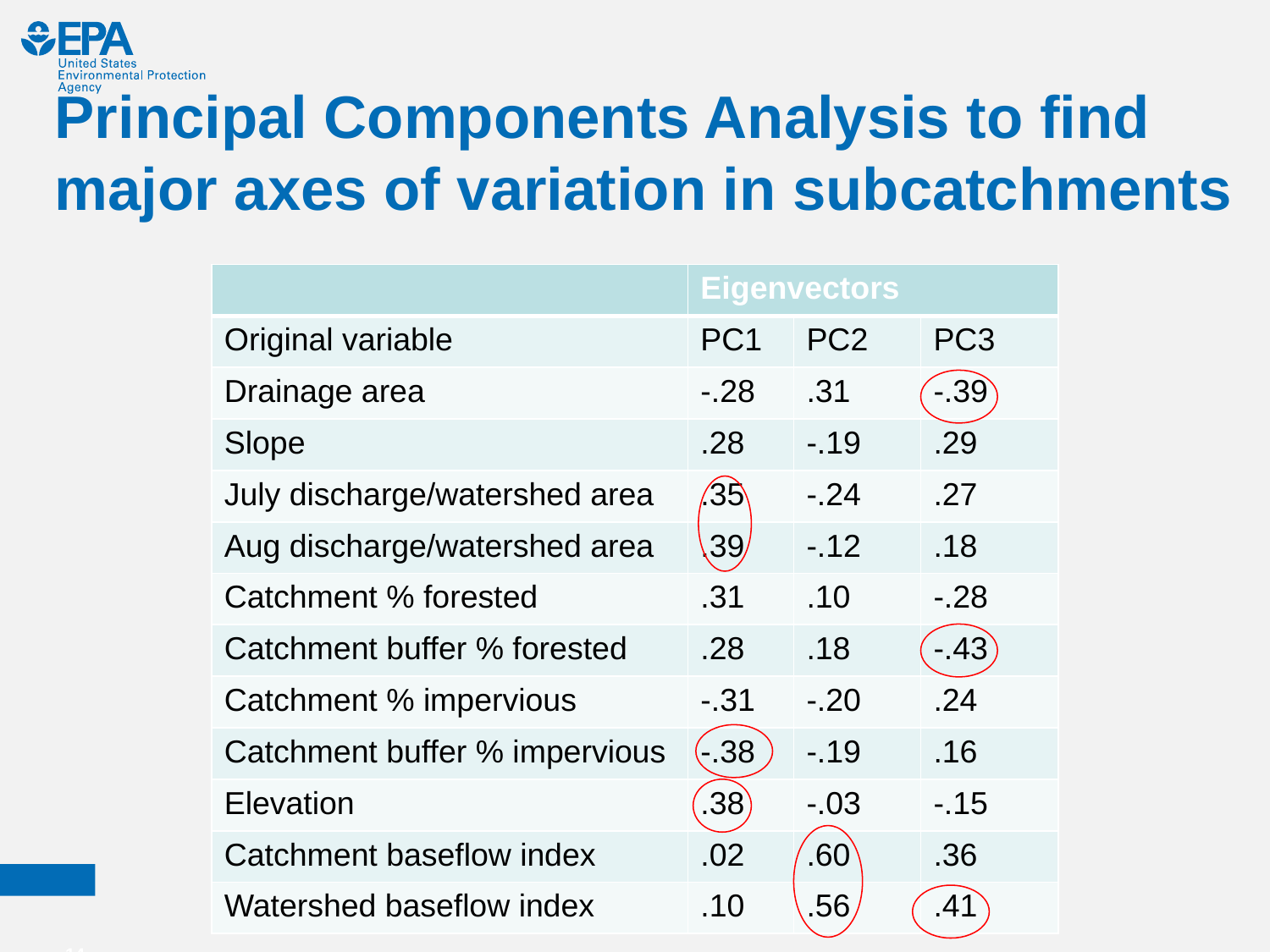

# Principal Components Analysis to find major axes of variation in subcatchments
|  | Eigenvectors |  |  |
| --- | --- | --- | --- |
| Original variable | PC1 | PC2 | PC3 |
| Drainage area | -.28 | .31 | -.39 |
| Slope | .28 | -.19 | .29 |
| July discharge/watershed area | .35 | -.24 | .27 |
| Aug discharge/watershed area | .39 | -.12 | .18 |
| Catchment % forested | .31 | .10 | -.28 |
| Catchment buffer % forested | .28 | .18 | -.43 |
| Catchment % impervious | -.31 | -.20 | .24 |
| Catchment buffer % impervious | -.38 | -.19 | .16 |
| Elevation | .38 | -.03 | -.15 |
| Catchment baseflow index | .02 | .60 | .36 |
| Watershed baseflow index | .10 | .56 | .41 |

14